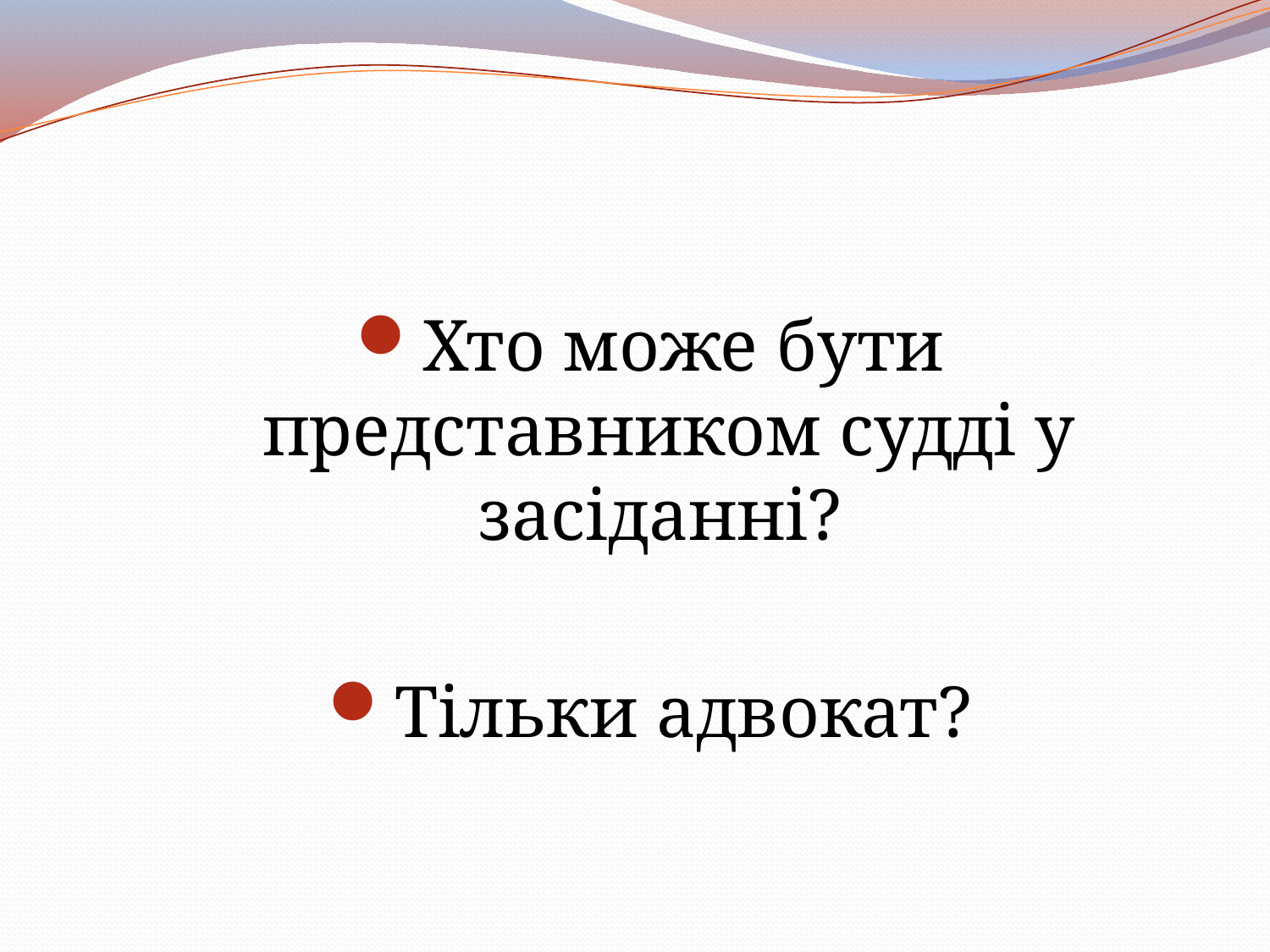

#

Хто може бути представником судді у засіданні?

Тільки адвокат?